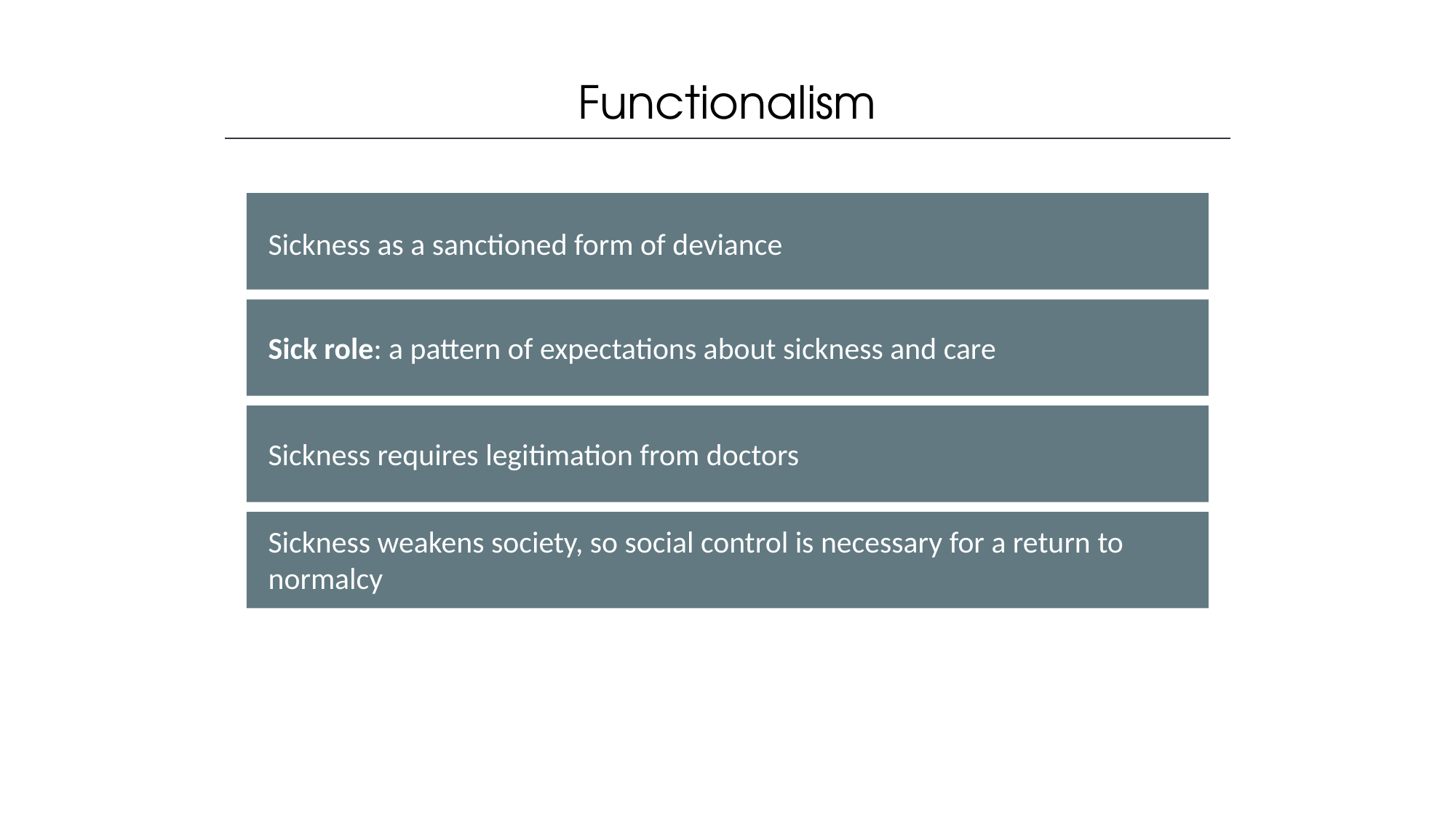

Functionalism
HAWKES LEARNING

Sickness as a sanctioned form of deviance

Sick role: a pattern of expectations about sickness and care

Sickness requires legitimation from doctors

Sickness weakens society, so social control is necessary for a return to normalcy